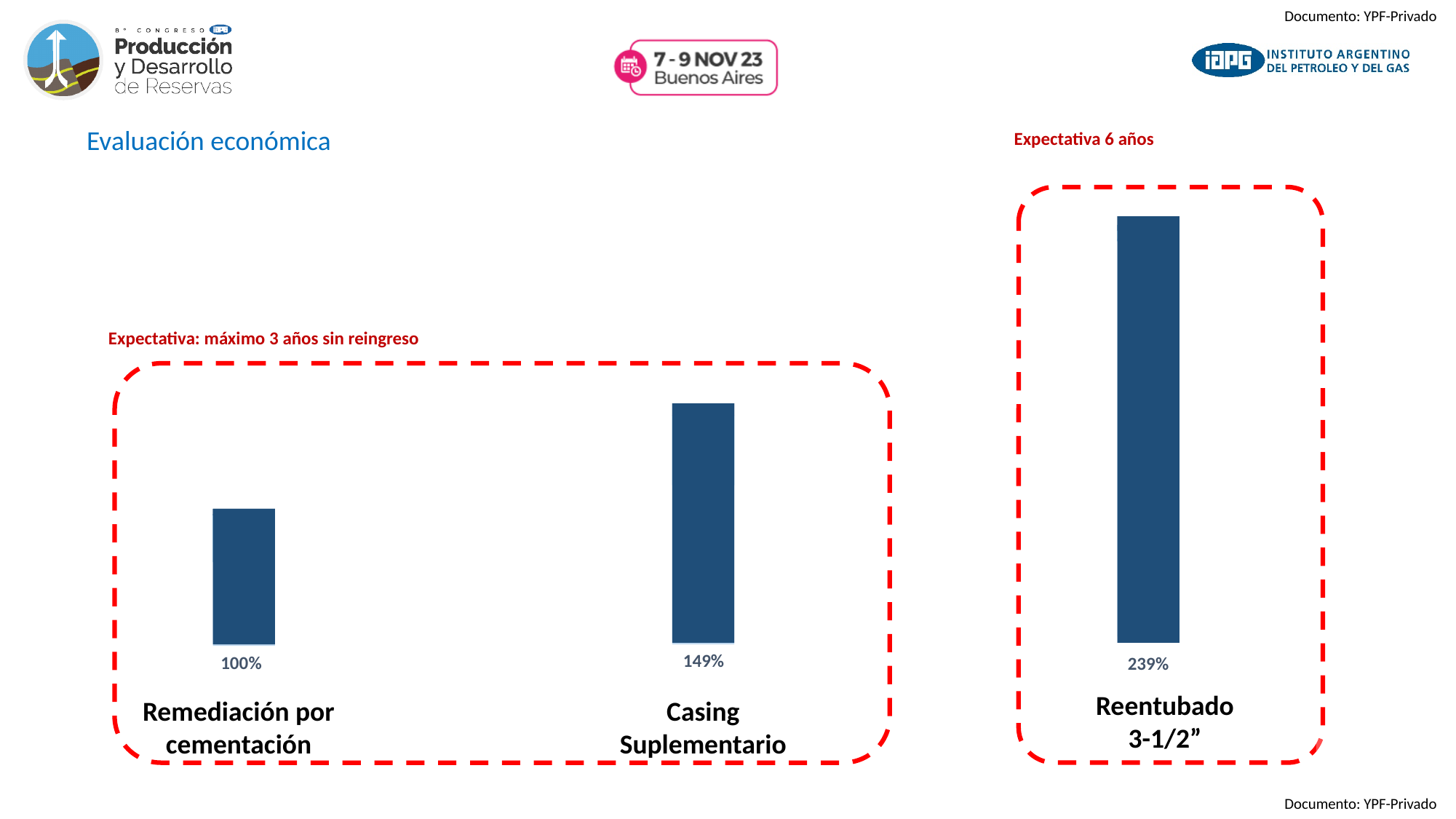

# Evaluación económica
Expectativa 6 años

Expectativa: máximo 3 años sin reingreso

149%
100%
239%
Reentubado
3-1/2”
Casing
Suplementario
Remediación por
cementación